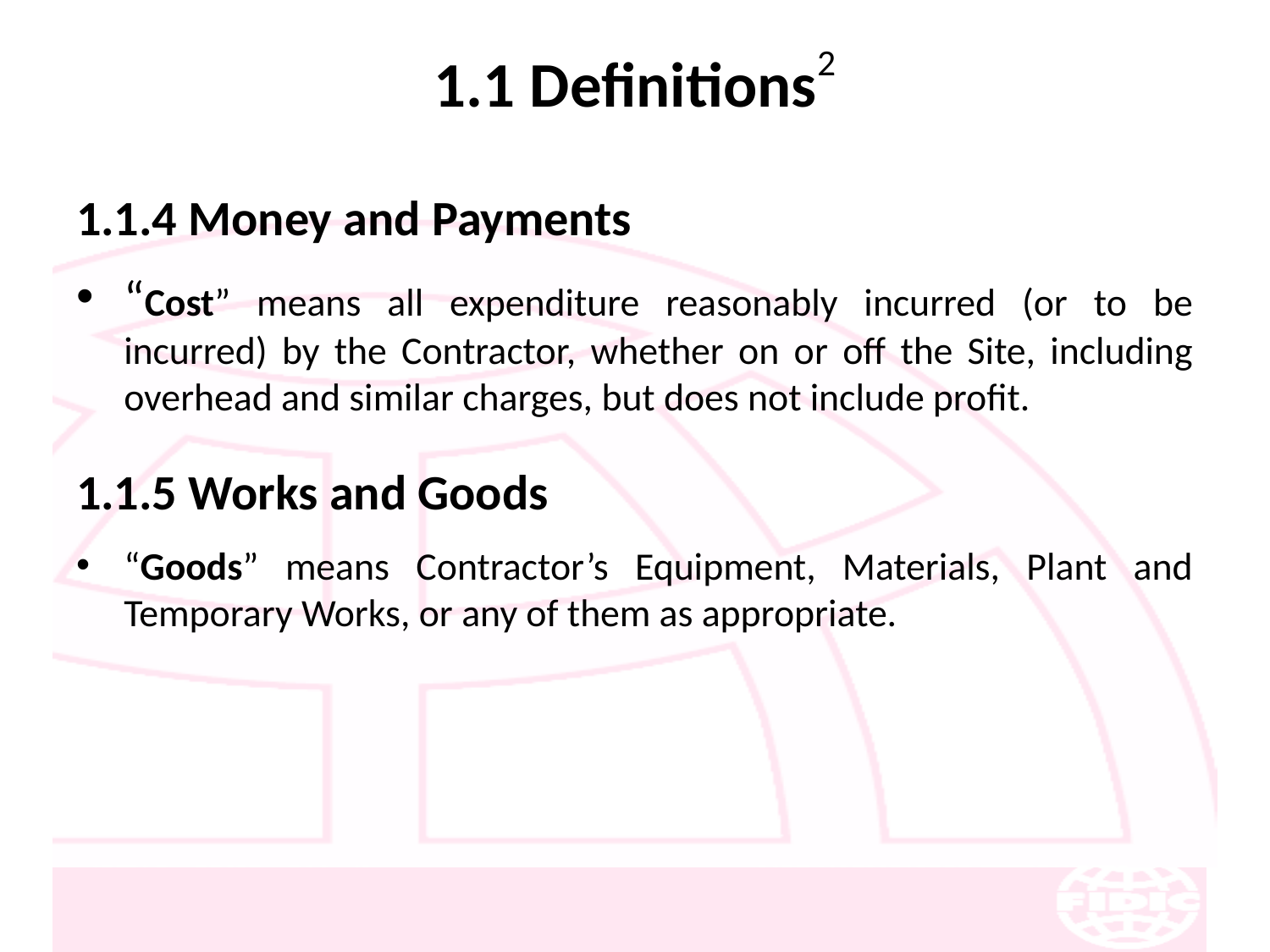

# 1.1 Definitions2
1.1.4 Money and Payments
“Cost” means all expenditure reasonably incurred (or to be incurred) by the Contractor, whether on or off the Site, including overhead and similar charges, but does not include profit.
1.1.5 Works and Goods
“Goods” means Contractor’s Equipment, Materials, Plant and Temporary Works, or any of them as appropriate.